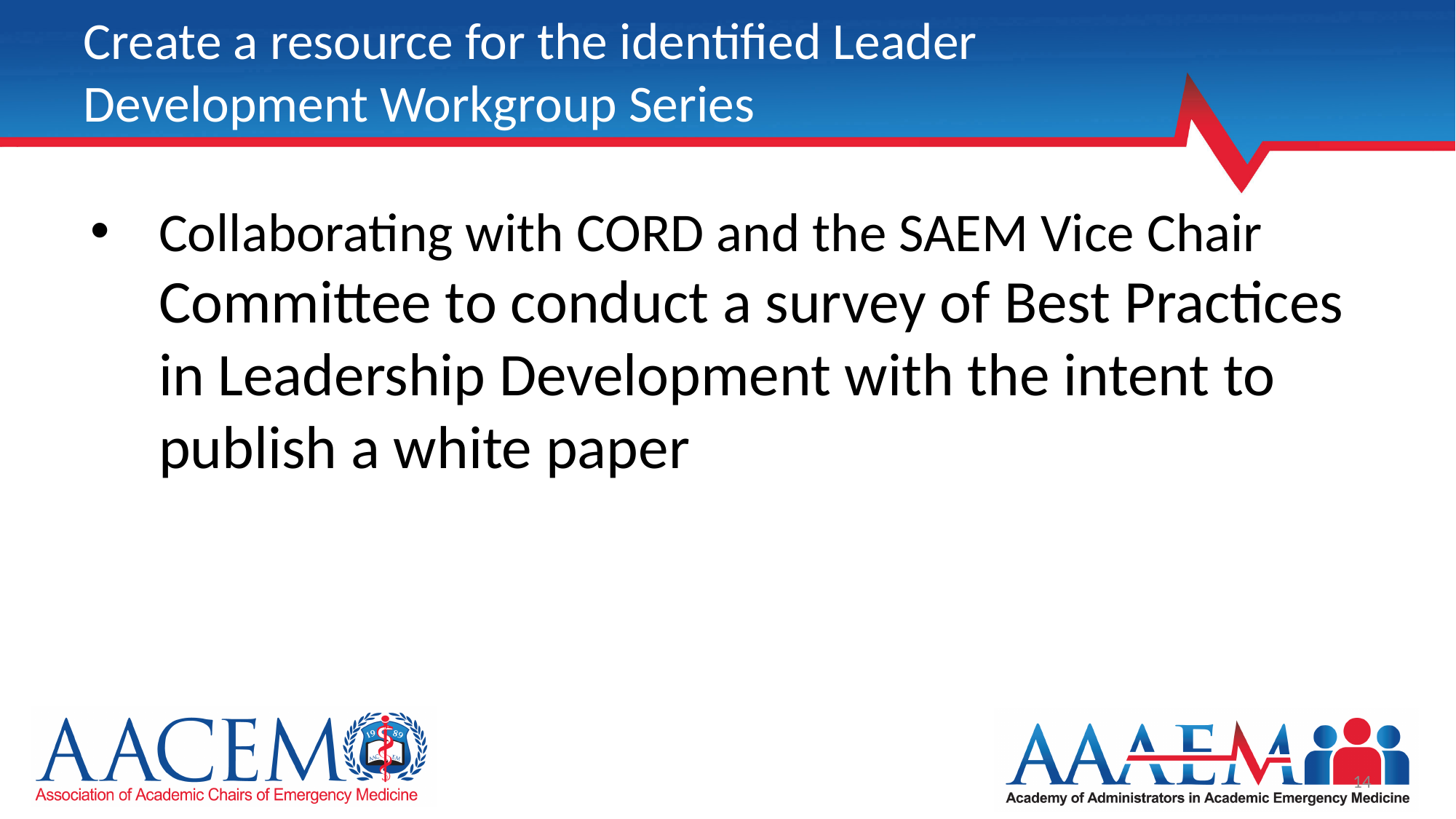

# Create a resource for the identified Leader Development Workgroup Series
Collaborating with CORD and the SAEM Vice Chair Committee to conduct a survey of Best Practices in Leadership Development with the intent to publish a white paper